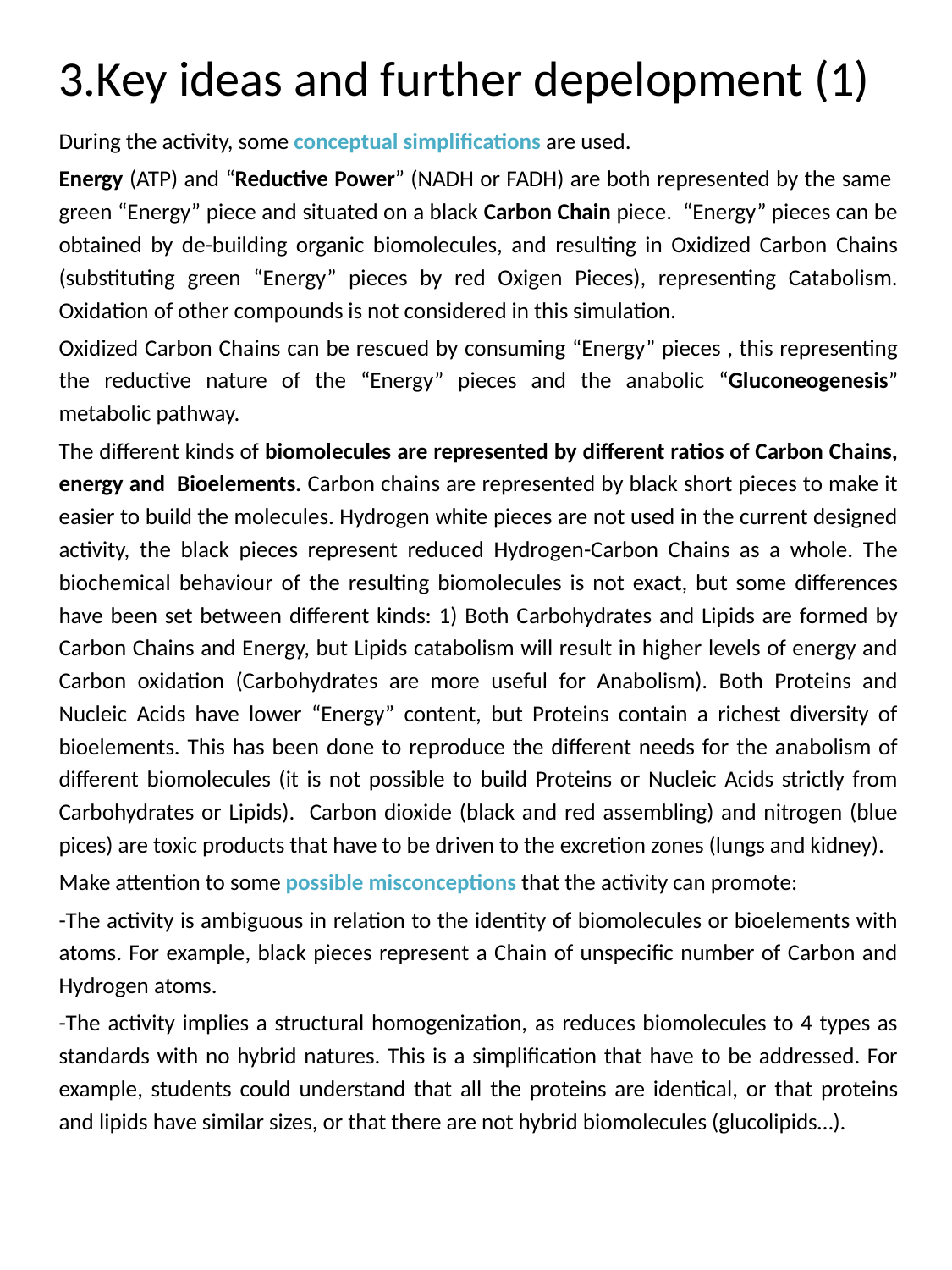

# 3.Key ideas and further depelopment (1)
During the activity, some conceptual simplifications are used.
Energy (ATP) and “Reductive Power” (NADH or FADH) are both represented by the same  green “Energy” piece and situated on a black Carbon Chain piece.  “Energy” pieces can be obtained by de-building organic biomolecules, and resulting in Oxidized Carbon Chains (substituting green “Energy” pieces by red Oxigen Pieces), representing Catabolism. Oxidation of other compounds is not considered in this simulation.
Oxidized Carbon Chains can be rescued by consuming “Energy” pieces , this representing the reductive nature of the “Energy” pieces and the anabolic “Gluconeogenesis” metabolic pathway.
The different kinds of biomolecules are represented by different ratios of Carbon Chains, energy and  Bioelements. Carbon chains are represented by black short pieces to make it easier to build the molecules. Hydrogen white pieces are not used in the current designed activity, the black pieces represent reduced Hydrogen-Carbon Chains as a whole. The biochemical behaviour of the resulting biomolecules is not exact, but some differences have been set between different kinds: 1) Both Carbohydrates and Lipids are formed by Carbon Chains and Energy, but Lipids catabolism will result in higher levels of energy and Carbon oxidation (Carbohydrates are more useful for Anabolism). Both Proteins and Nucleic Acids have lower “Energy” content, but Proteins contain a richest diversity of bioelements. This has been done to reproduce the different needs for the anabolism of different biomolecules (it is not possible to build Proteins or Nucleic Acids strictly from Carbohydrates or Lipids).  Carbon dioxide (black and red assembling) and nitrogen (blue pices) are toxic products that have to be driven to the excretion zones (lungs and kidney).
Make attention to some possible misconceptions that the activity can promote:
-The activity is ambiguous in relation to the identity of biomolecules or bioelements with atoms. For example, black pieces represent a Chain of unspecific number of Carbon and Hydrogen atoms.
-The activity implies a structural homogenization, as reduces biomolecules to 4 types as standards with no hybrid natures. This is a simplification that have to be addressed. For example, students could understand that all the proteins are identical, or that proteins and lipids have similar sizes, or that there are not hybrid biomolecules (glucolipids…).